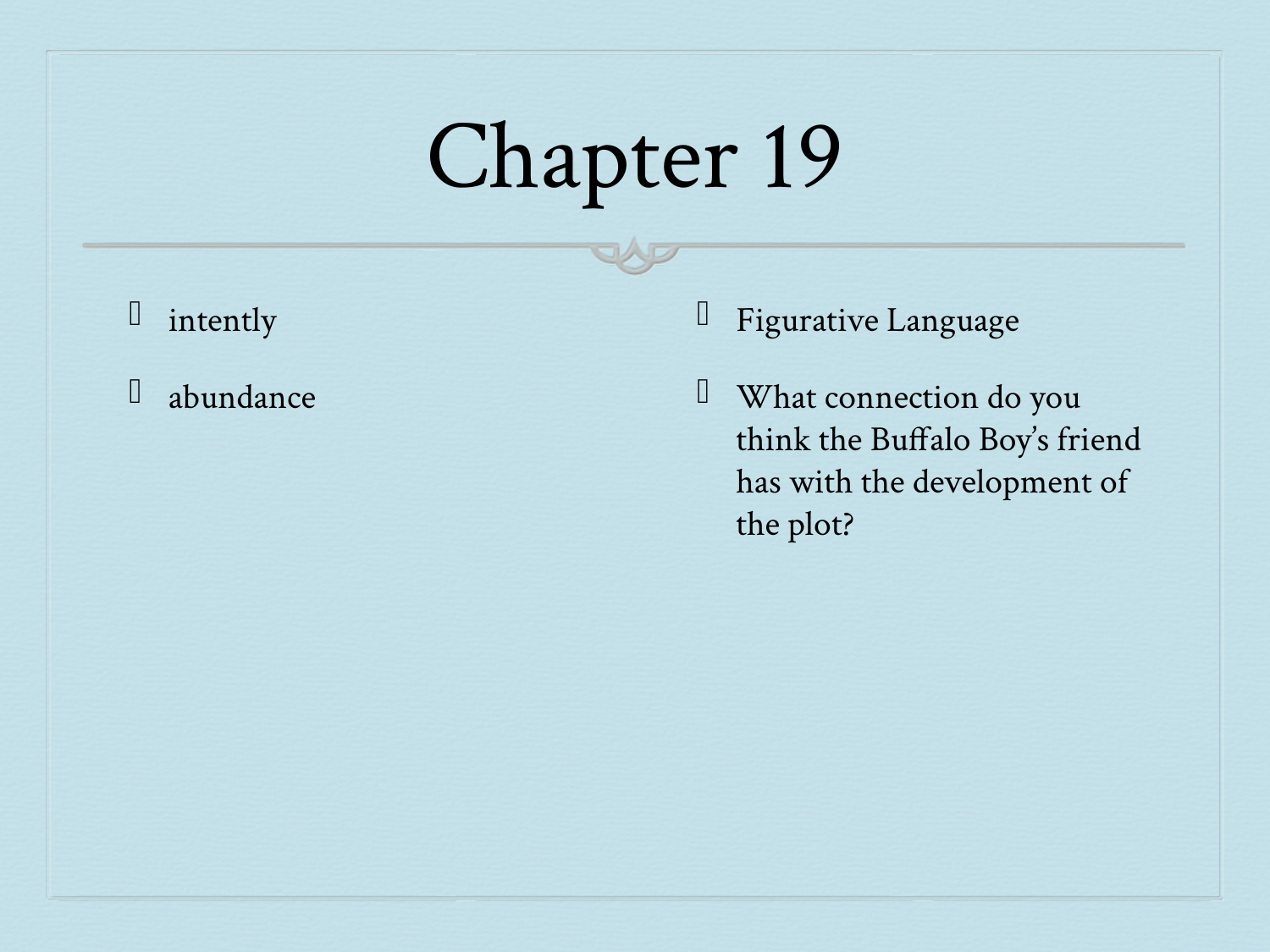

# Chapter 19
intently
abundance
Figurative Language
What connection do you think the Buffalo Boy’s friend has with the development of the plot?